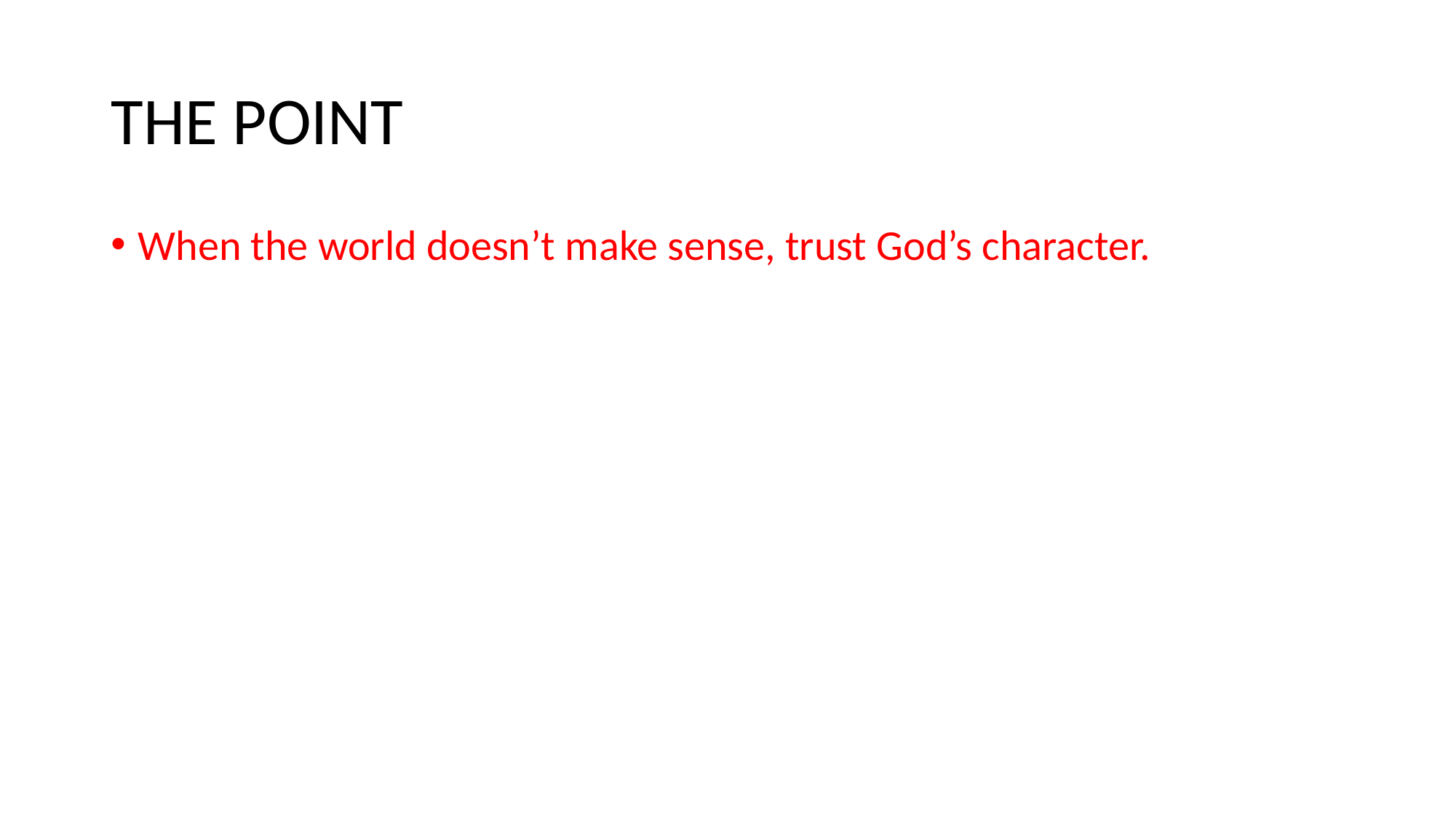

# THE POINT
When the world doesn’t make sense, trust God’s character.